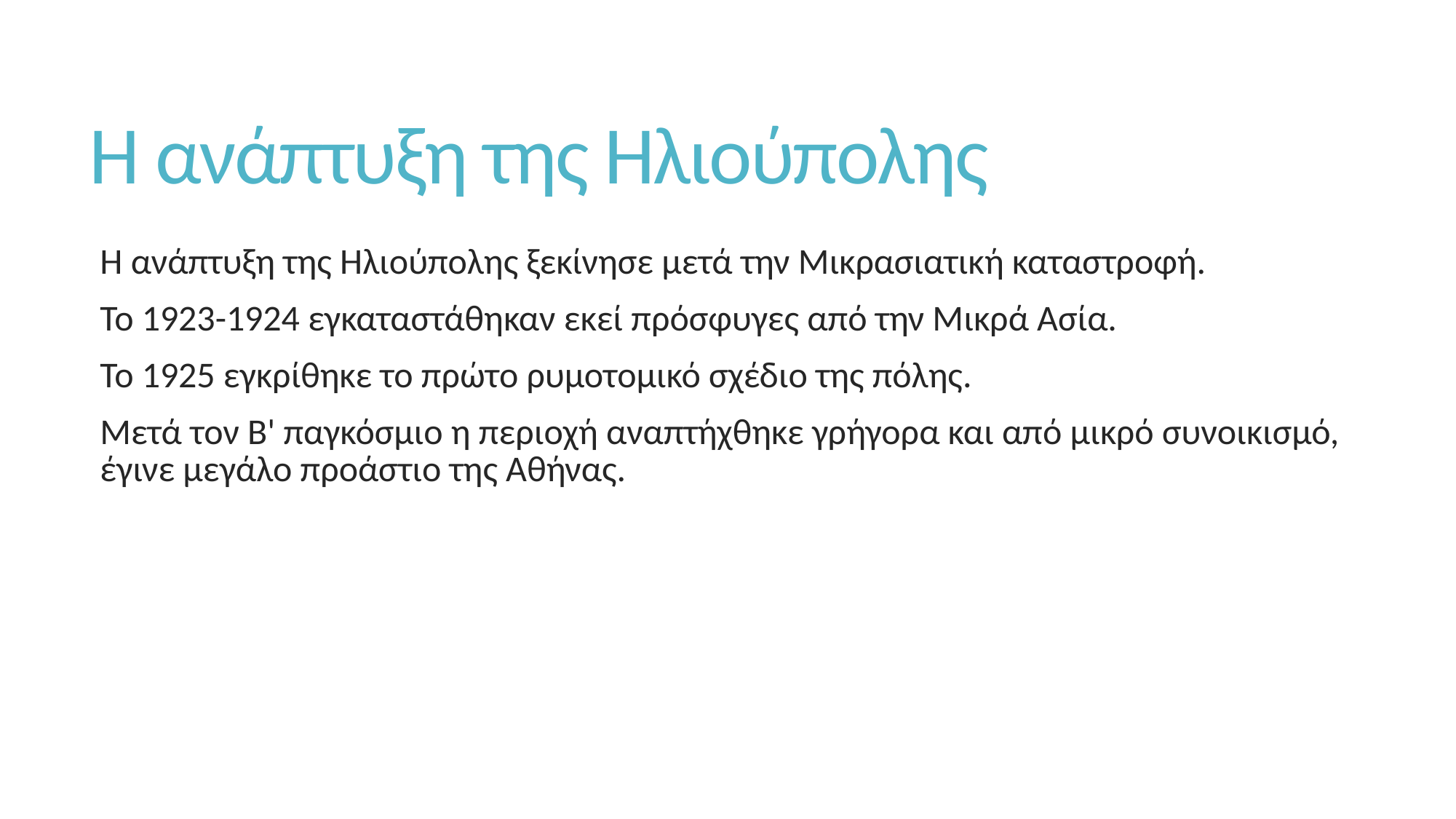

# Η ανάπτυξη της Ηλιούπολης
Η ανάπτυξη της Ηλιούπολης ξεκίνησε μετά την Μικρασιατική καταστροφή.
Το 1923-1924 εγκαταστάθηκαν εκεί πρόσφυγες από την Μικρά Ασία.
Το 1925 εγκρίθηκε το πρώτο ρυμοτομικό σχέδιο της πόλης.
Μετά τον B' παγκόσμιο η περιοχή αναπτήχθηκε γρήγορα και από μικρό συνοικισμό, έγινε μεγάλο προάστιο της Αθήνας.